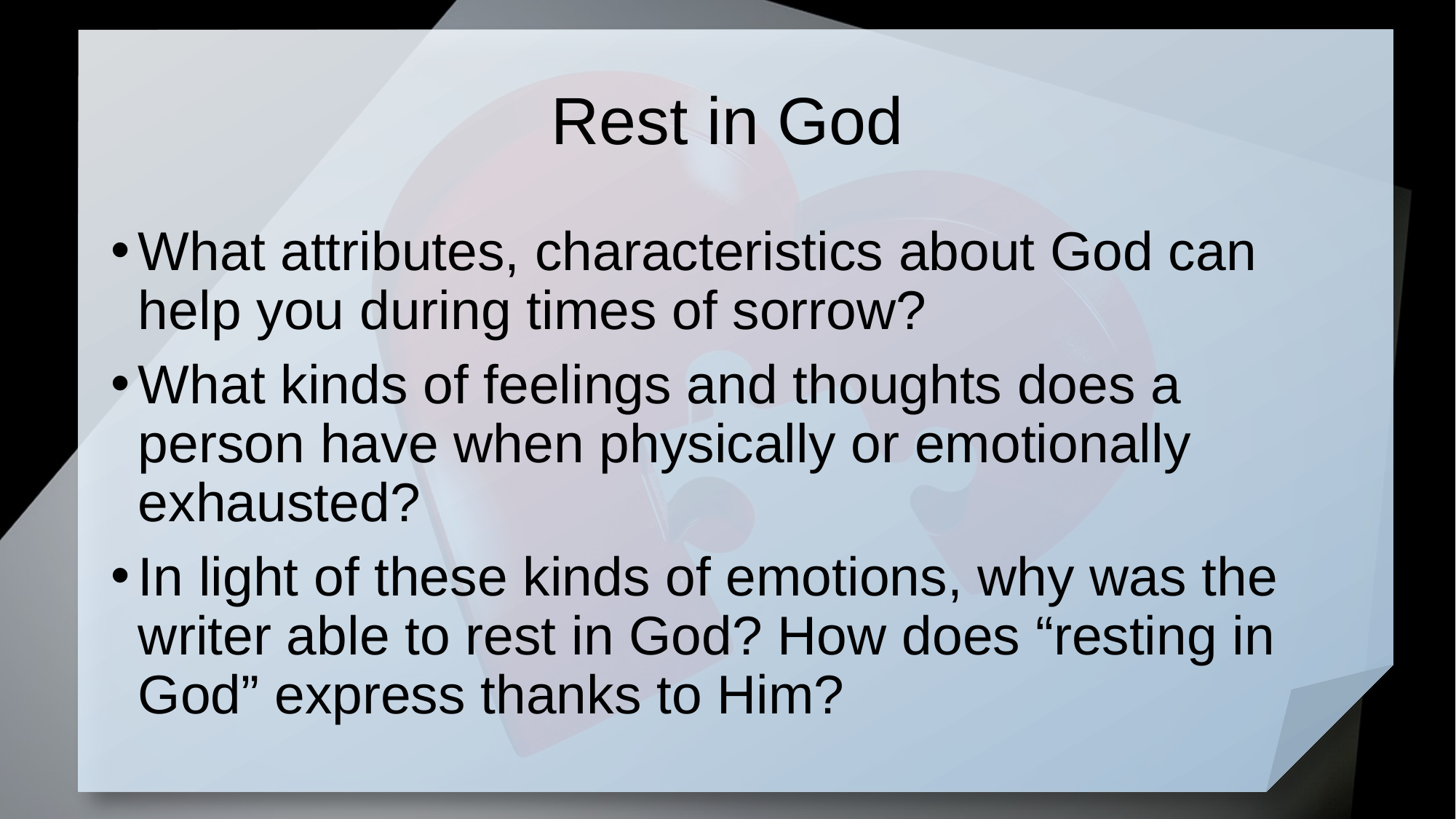

# Rest in God
What attributes, characteristics about God can help you during times of sorrow?
What kinds of feelings and thoughts does a person have when physically or emotionally exhausted?
In light of these kinds of emotions, why was the writer able to rest in God? How does “resting in God” express thanks to Him?